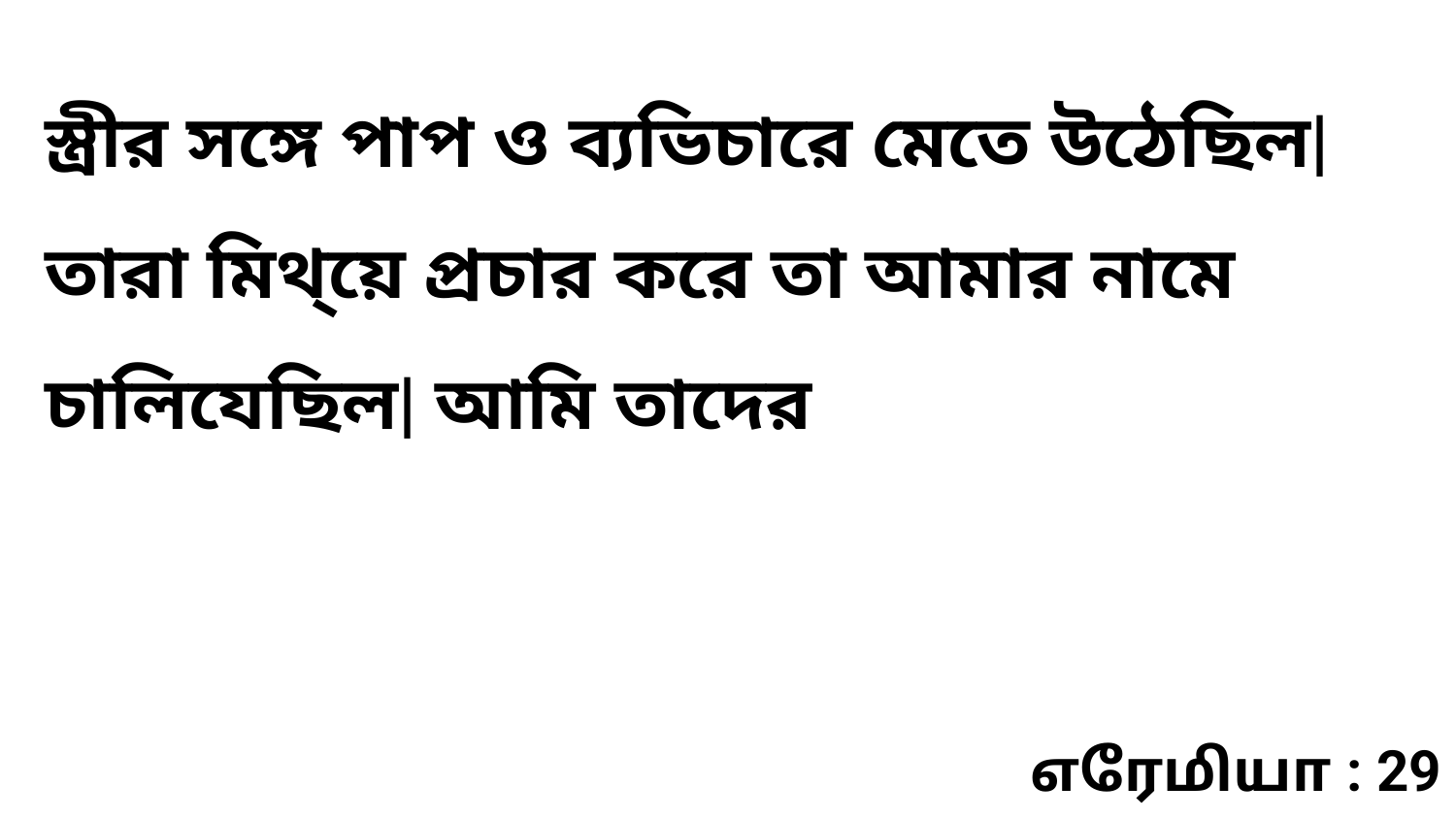

স্ত্রীর সঙ্গে পাপ ও ব্যভিচারে মেতে উঠেছিল| তারা মিথ্য়ে প্রচার করে তা আমার নামে চালিযেছিল| আমি তাদের
எரேமியா : 29